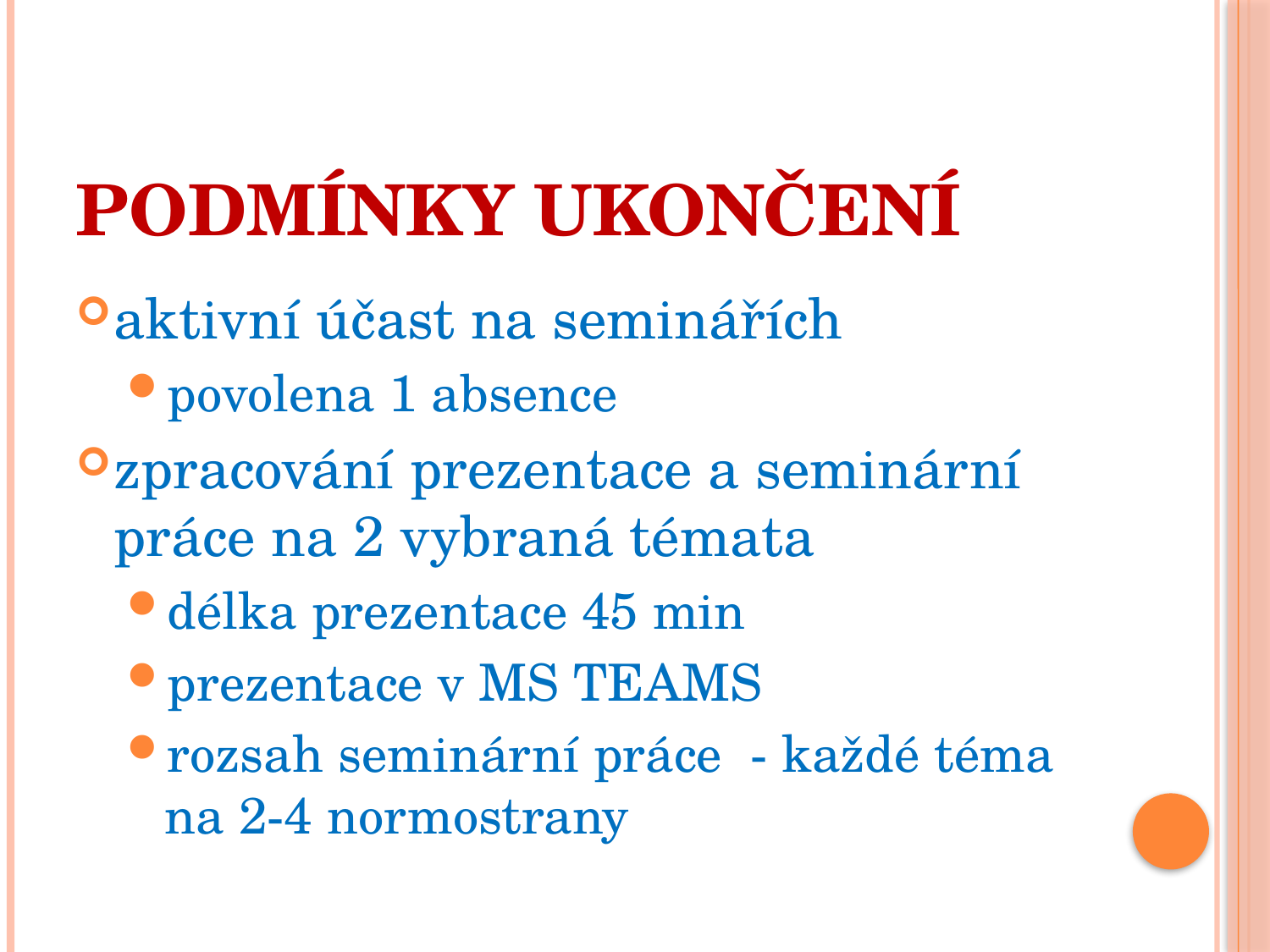

# Podmínky ukončení
aktivní účast na seminářích
povolena 1 absence
zpracování prezentace a seminární práce na 2 vybraná témata
délka prezentace 45 min
prezentace v MS TEAMS
rozsah seminární práce  - každé téma na 2-4 normostrany